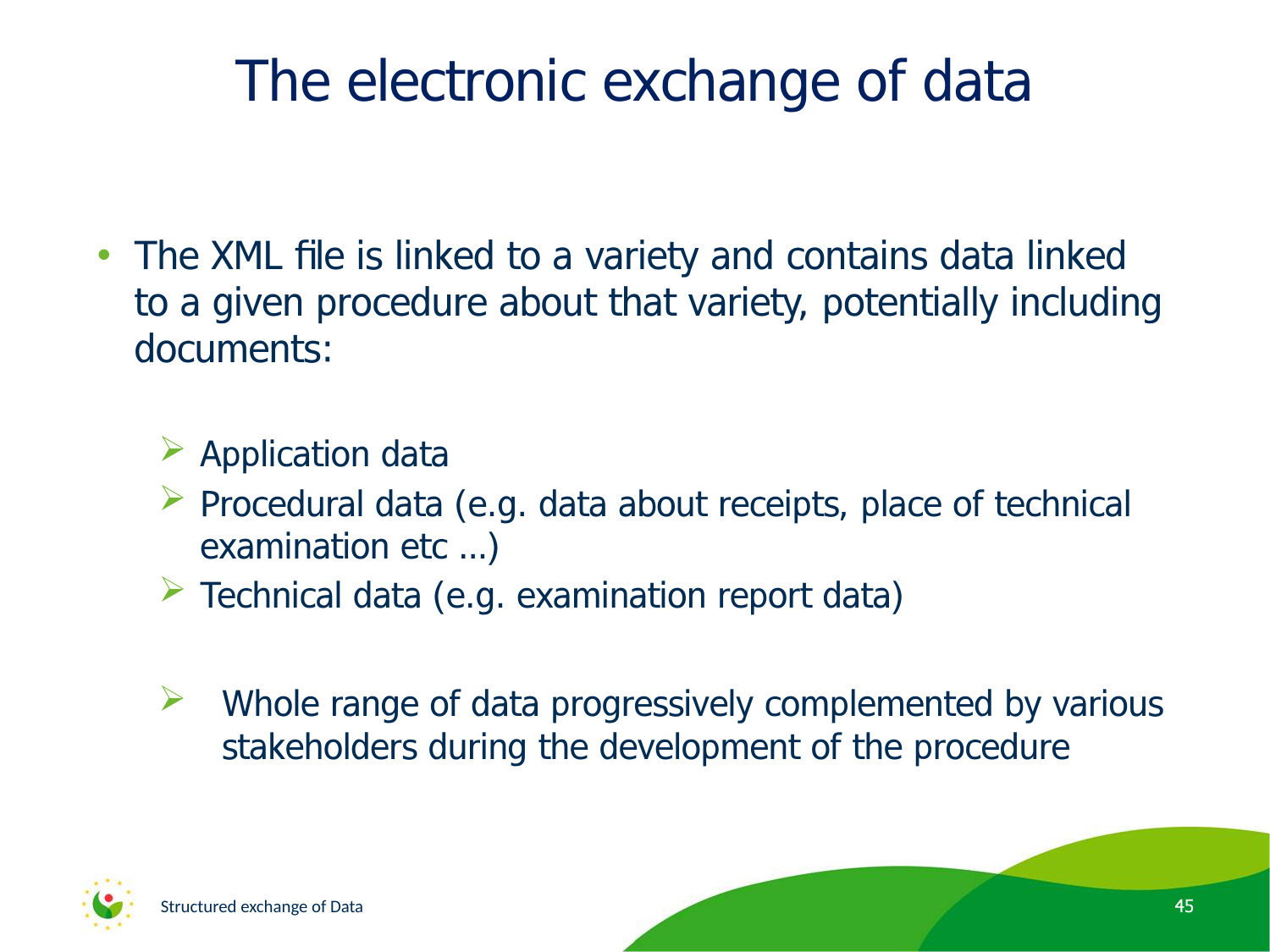

# The electronic exchange of data

The XML file is linked to a variety and contains data linked to a given procedure about that variety, potentially including documents:

Application data
Procedural data (e.g. data about receipts, place of technical examination etc …)
Technical data (e.g. examination report data)

Whole range of data progressively complemented by various stakeholders during the development of the procedure

Structured exchange of Data
45